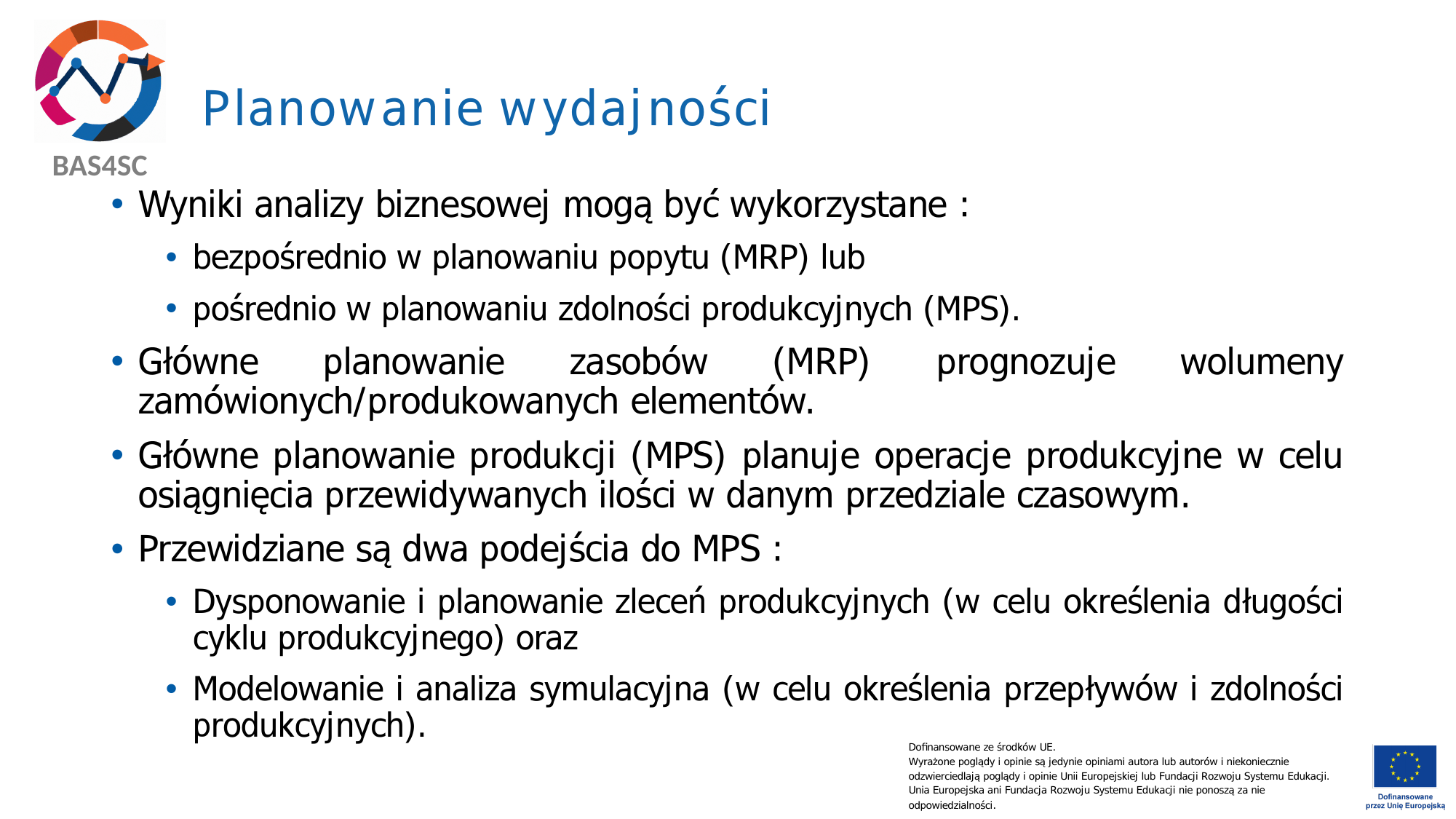

# Planowanie wydajności
Wyniki analizy biznesowej mogą być wykorzystane :
bezpośrednio w planowaniu popytu (MRP) lub
pośrednio w planowaniu zdolności produkcyjnych (MPS).
Główne planowanie zasobów (MRP) prognozuje wolumeny zamówionych/produkowanych elementów.
Główne planowanie produkcji (MPS) planuje operacje produkcyjne w celu osiągnięcia przewidywanych ilości w danym przedziale czasowym.
Przewidziane są dwa podejścia do MPS :
Dysponowanie i planowanie zleceń produkcyjnych (w celu określenia długości cyklu produkcyjnego) oraz
Modelowanie i analiza symulacyjna (w celu określenia przepływów i zdolności produkcyjnych).